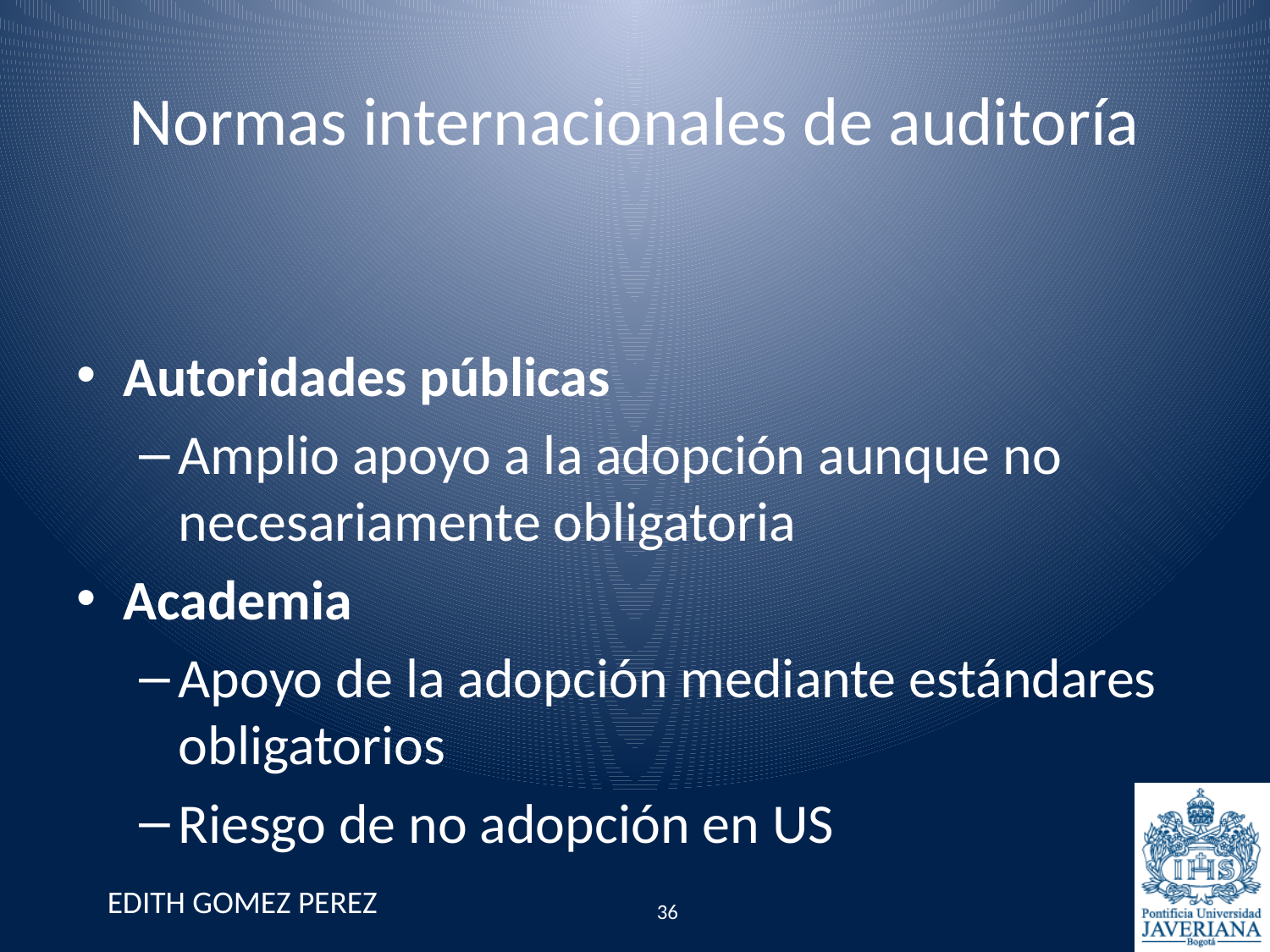

# Normas internacionales de auditoría

Autoridades públicas
Amplio apoyo a la adopción aunque no necesariamente obligatoria
Academia
Apoyo de la adopción mediante estándares obligatorios
Riesgo de no adopción en US

EDITH GOMEZ PEREZ
36